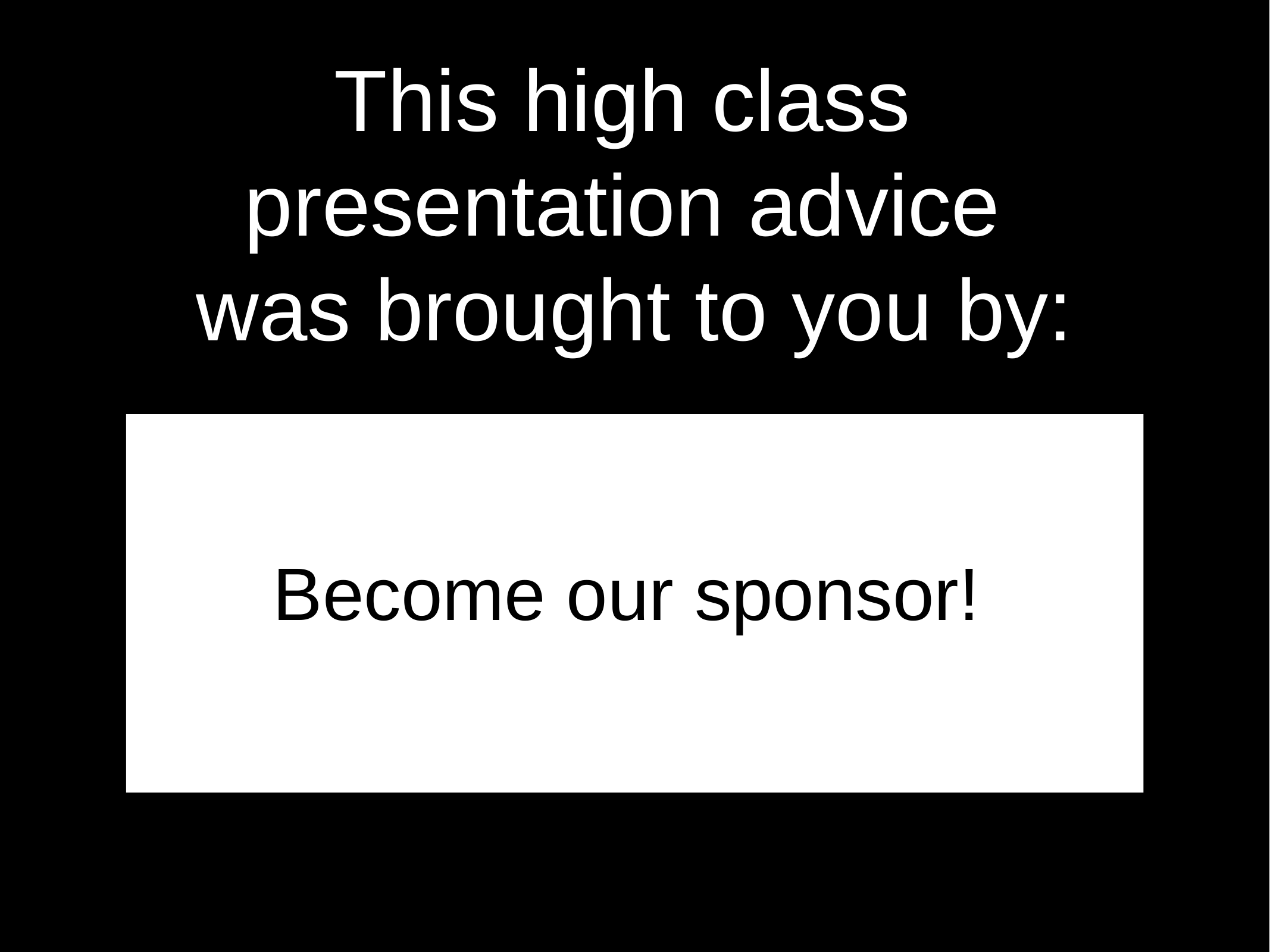

# This high class
presentation advice
was brought to you by:

Become our sponsor!